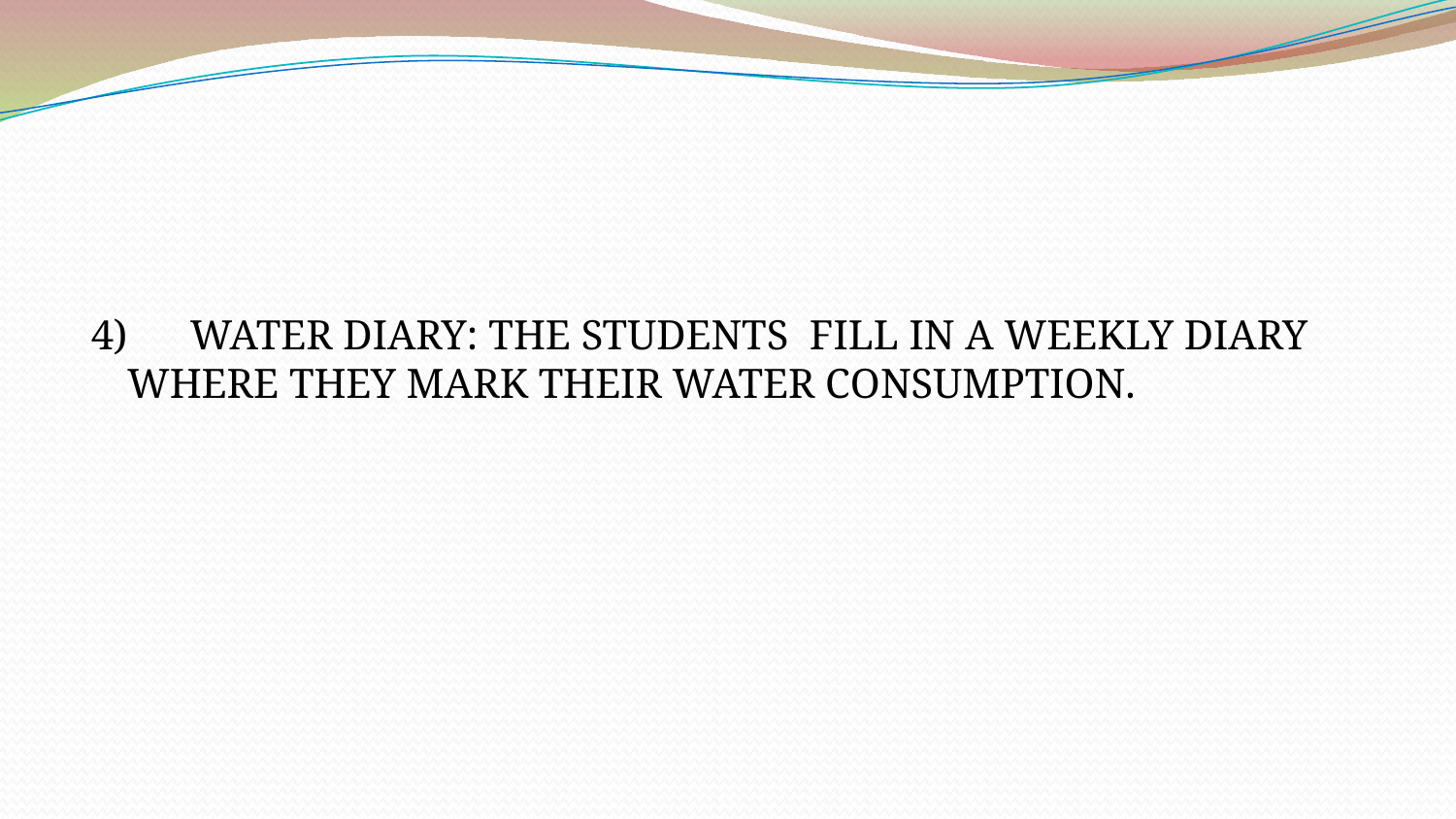

4)      WATER DIARY: THE STUDENTS  FILL IN A WEEKLY DIARY WHERE THEY MARK THEIR WATER CONSUMPTION.